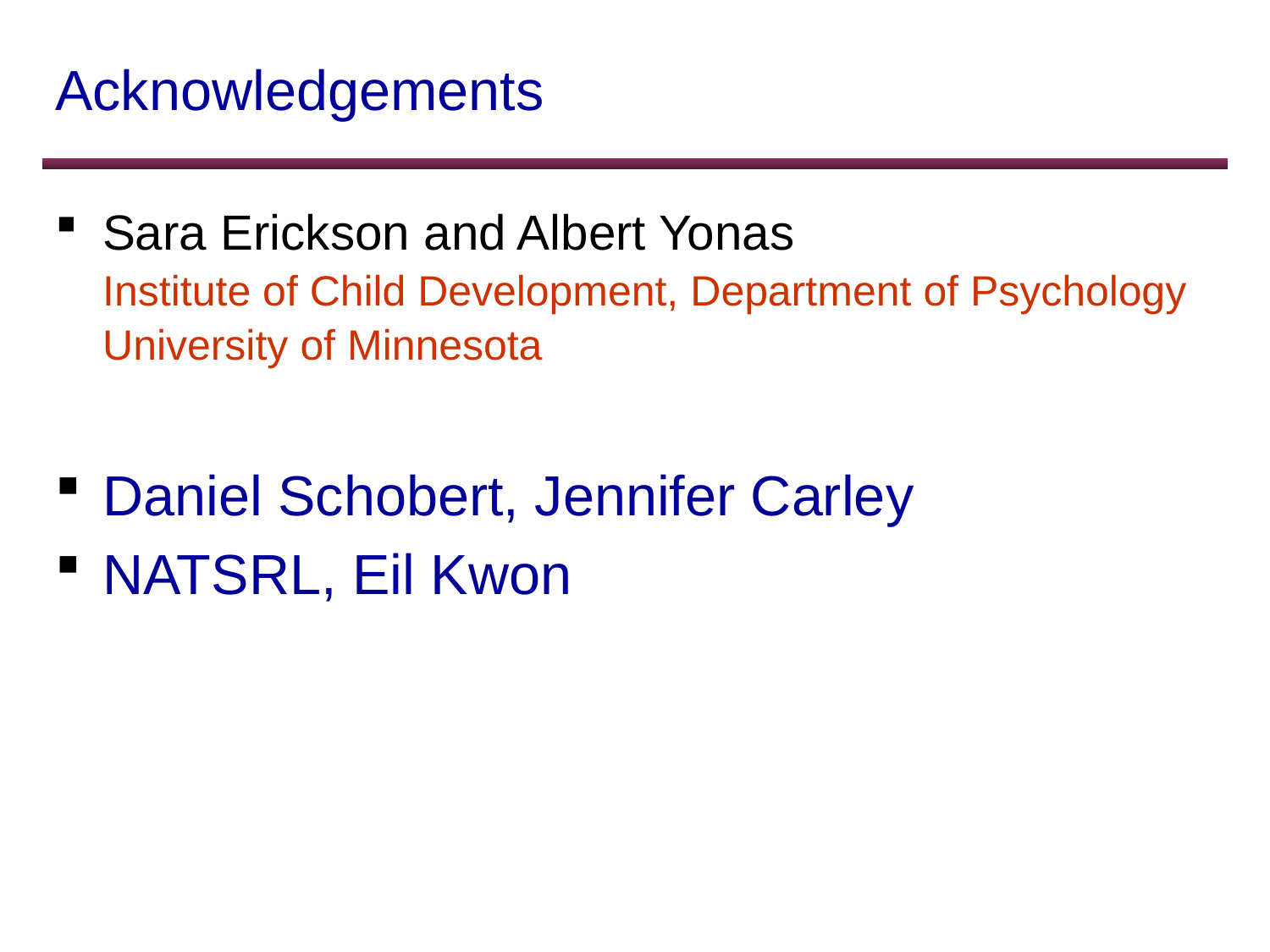

# Acknowledgements
Sara Erickson and Albert Yonas
	Institute of Child Development, Department of Psychology
	University of Minnesota

Daniel Schobert, Jennifer Carley
NATSRL, Eil Kwon